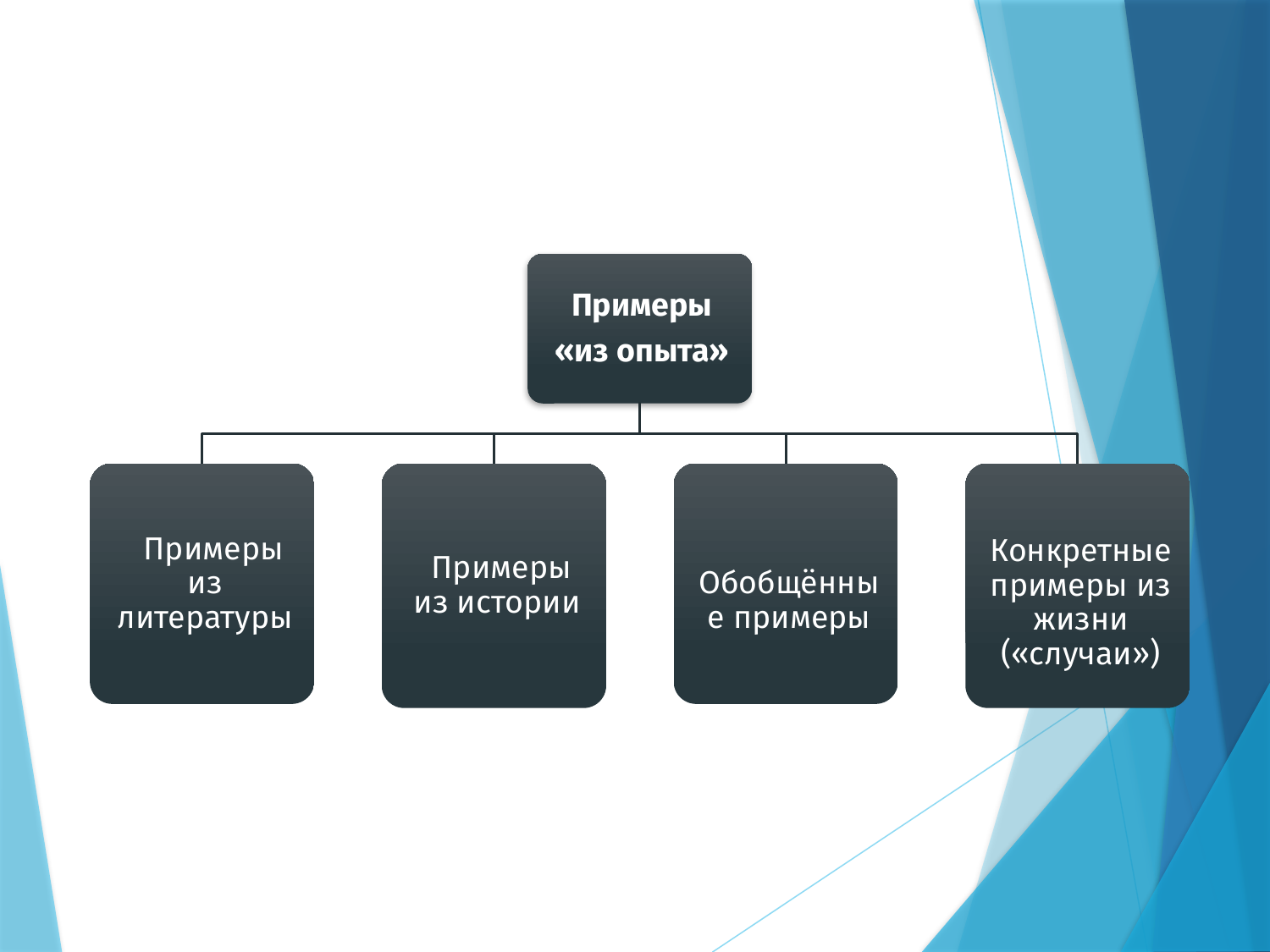

Примеры
«из опыта»
  Примеры из литературы
 Примеры из истории
   Обобщённые примеры
 Конкретные примеры из жизни («случаи»)
#